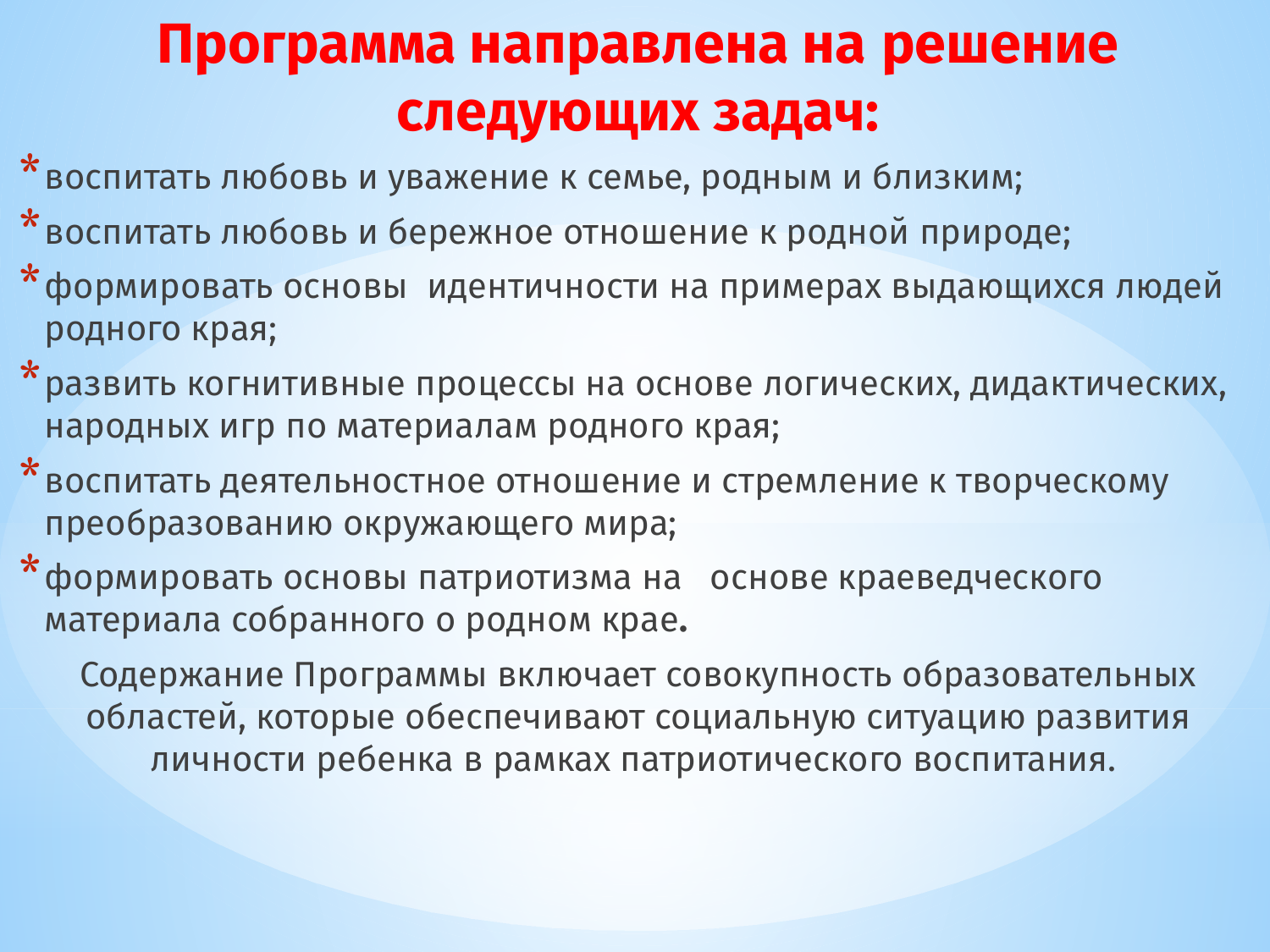

Программа направлена на решение следующих задач:
воспитать любовь и уважение к семье, родным и близким;
воспитать любовь и бережное отношение к родной природе;
формировать основы  идентичности на примерах выдающихся людей родного края;
развить когнитивные процессы на основе логических, дидактических, народных игр по материалам родного края;
воспитать деятельностное отношение и стремление к творческому преобразованию окружающего мира;
формировать основы патриотизма на   основе краеведческого материала собранного о родном крае.
Содержание Программы включает совокупность образовательных областей, которые обеспечивают социальную ситуацию развития личности ребенка в рамках патриотического воспитания.